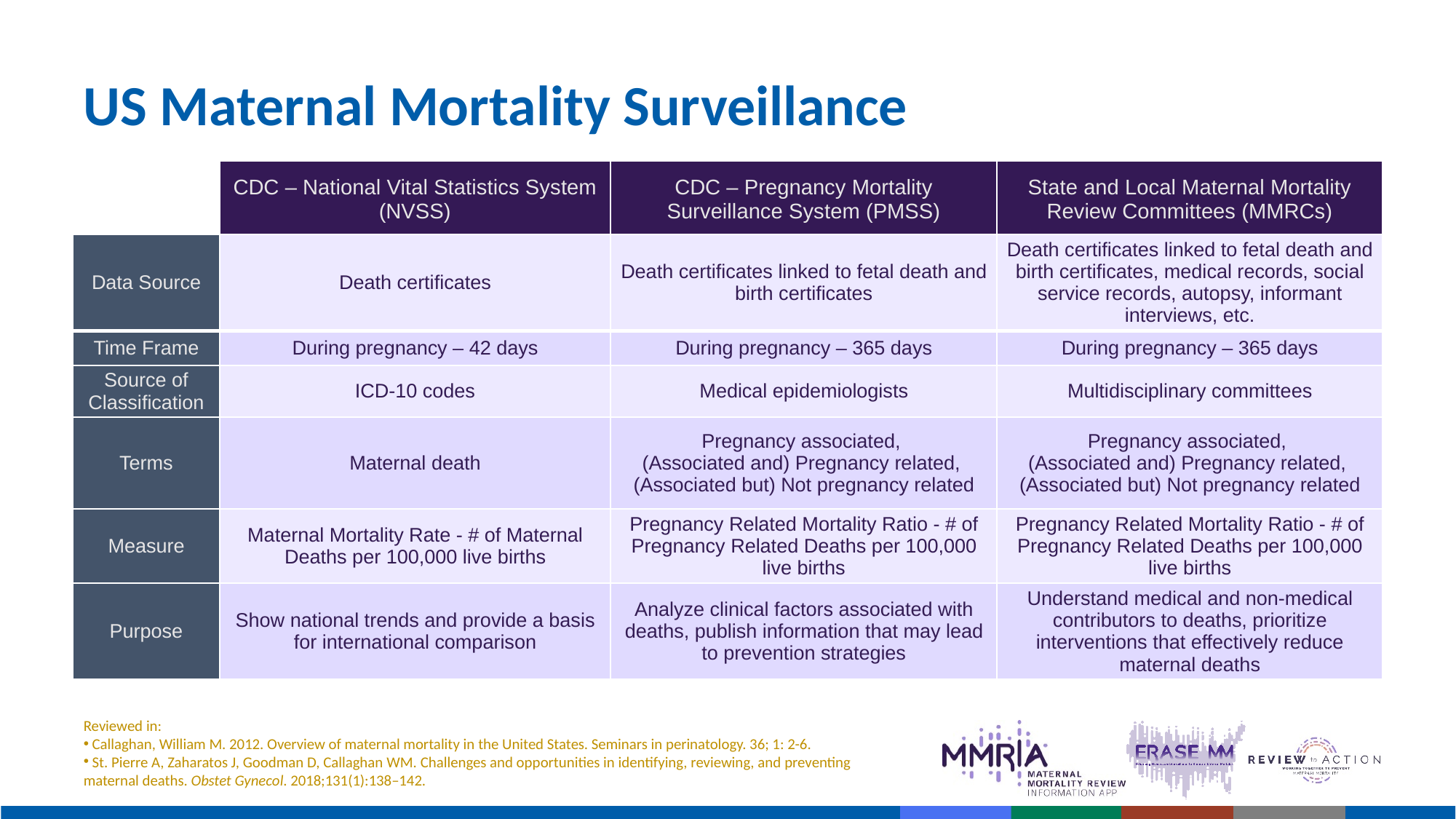

# US Maternal Mortality Surveillance
| CDC – National Vital Statistics System (NVSS) | CDC – Pregnancy Mortality Surveillance System (PMSS) | State and Local Maternal Mortality Review Committees (MMRCs) |
| --- | --- | --- |
| Data Source | Death certificates | Death certificates linked to fetal death and birth certificates | Death certificates linked to fetal death and birth certificates, medical records, social service records, autopsy, informant interviews, etc. |
| --- | --- | --- | --- |
| Time Frame | During pregnancy – 42 days | During pregnancy – 365 days | During pregnancy – 365 days |
| Source of Classification | ICD-10 codes | Medical epidemiologists | Multidisciplinary committees |
| Terms | Maternal death | Pregnancy associated, (Associated and) Pregnancy related, (Associated but) Not pregnancy related | Pregnancy associated, (Associated and) Pregnancy related, (Associated but) Not pregnancy related |
| Measure | Maternal Mortality Rate - # of Maternal Deaths per 100,000 live births | Pregnancy Related Mortality Ratio - # of Pregnancy Related Deaths per 100,000 live births | Pregnancy Related Mortality Ratio - # of Pregnancy Related Deaths per 100,000 live births |
| Purpose | Show national trends and provide a basis for international comparison | Analyze clinical factors associated with deaths, publish information that may lead to prevention strategies | Understand medical and non-medical contributors to deaths, prioritize interventions that effectively reduce maternal deaths |
Reviewed in:
 Callaghan, William M. 2012. Overview of maternal mortality in the United States. Seminars in perinatology. 36; 1: 2-6.
 St. Pierre A, Zaharatos J, Goodman D, Callaghan WM. Challenges and opportunities in identifying, reviewing, and preventing maternal deaths. Obstet Gynecol. 2018;131(1):138–142.